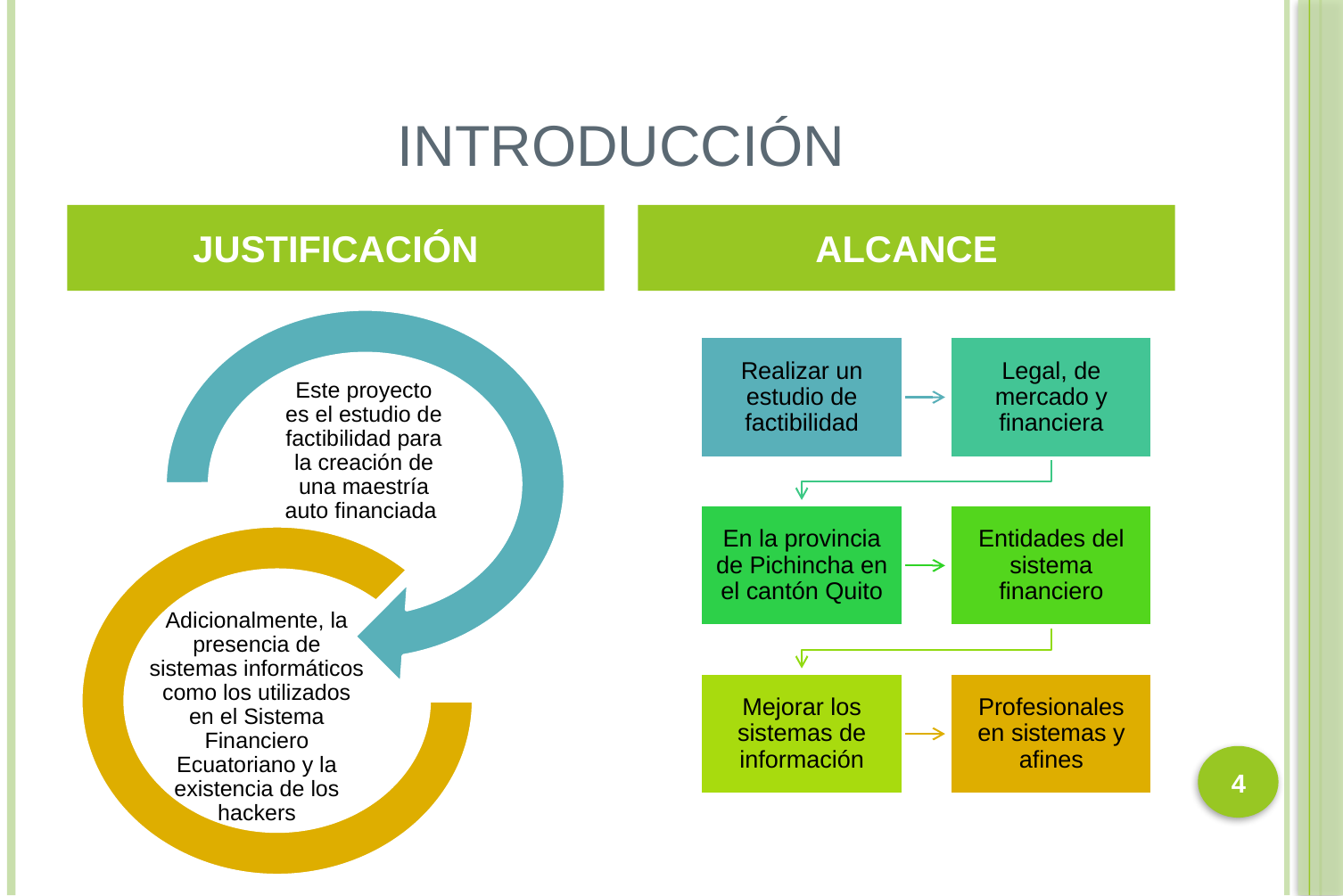

# INTRODUCCIÓN
JUSTIFICACIÓN
ALCANCE
Este proyecto es el estudio de factibilidad para la creación de una maestría auto financiada
Adicionalmente, la presencia de sistemas informáticos como los utilizados en el Sistema Financiero Ecuatoriano y la existencia de los hackers

Realizar un estudio de factibilidad

Legal, de mercado y financiera

En la provincia de Pichincha en el cantón Quito

Entidades del sistema financiero

Mejorar los sistemas de información
Profesionales en sistemas y afines
4